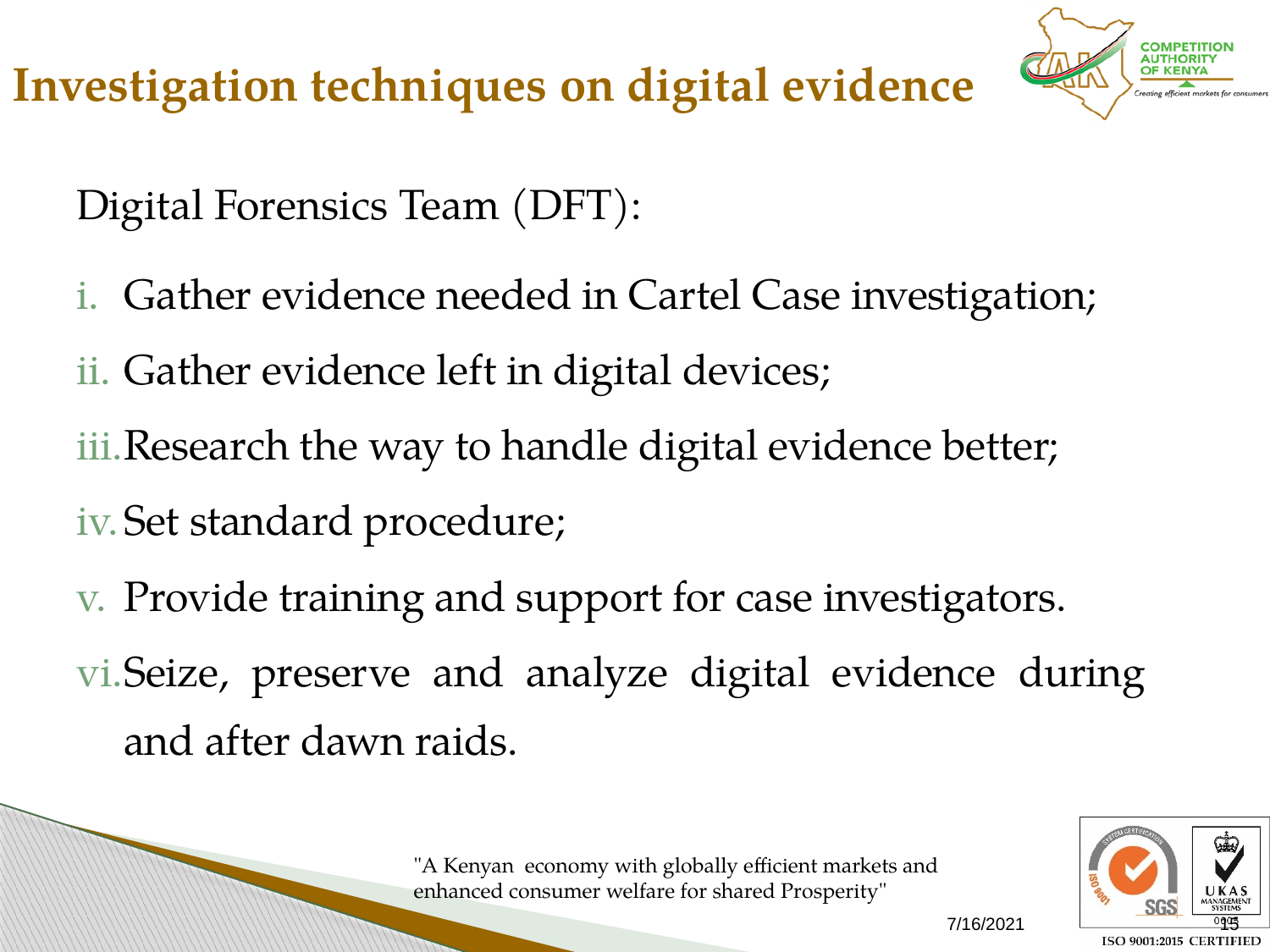

# Investigation techniques on digital evidence

Digital Forensics Team (DFT):
Gather evidence needed in Cartel Case investigation;
Gather evidence left in digital devices;
Research the way to handle digital evidence better;
Set standard procedure;
Provide training and support for case investigators.
Seize, preserve and analyze digital evidence during and after dawn raids.

7/16/2021
15